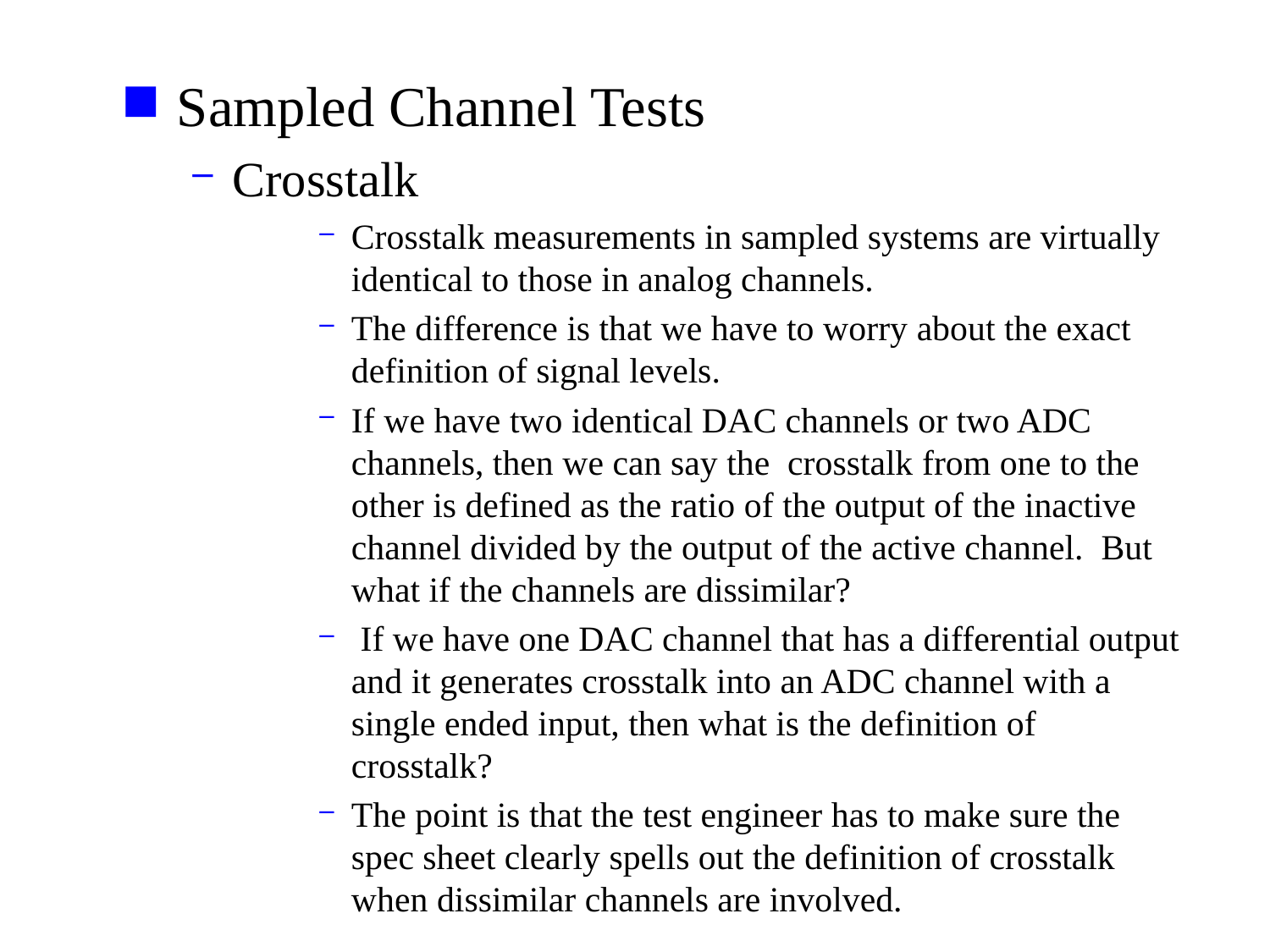

Sampled Channel Tests
Crosstalk
Crosstalk measurements in sampled systems are virtually identical to those in analog channels.
The difference is that we have to worry about the exact definition of signal levels.
If we have two identical DAC channels or two ADC channels, then we can say the  crosstalk from one to the other is defined as the ratio of the output of the inactive channel divided by the output of the active channel.  But what if the channels are dissimilar?
 If we have one DAC channel that has a differential output and it generates crosstalk into an ADC channel with a single ended input, then what is the definition of crosstalk?
The point is that the test engineer has to make sure the spec sheet clearly spells out the definition of crosstalk when dissimilar channels are involved.